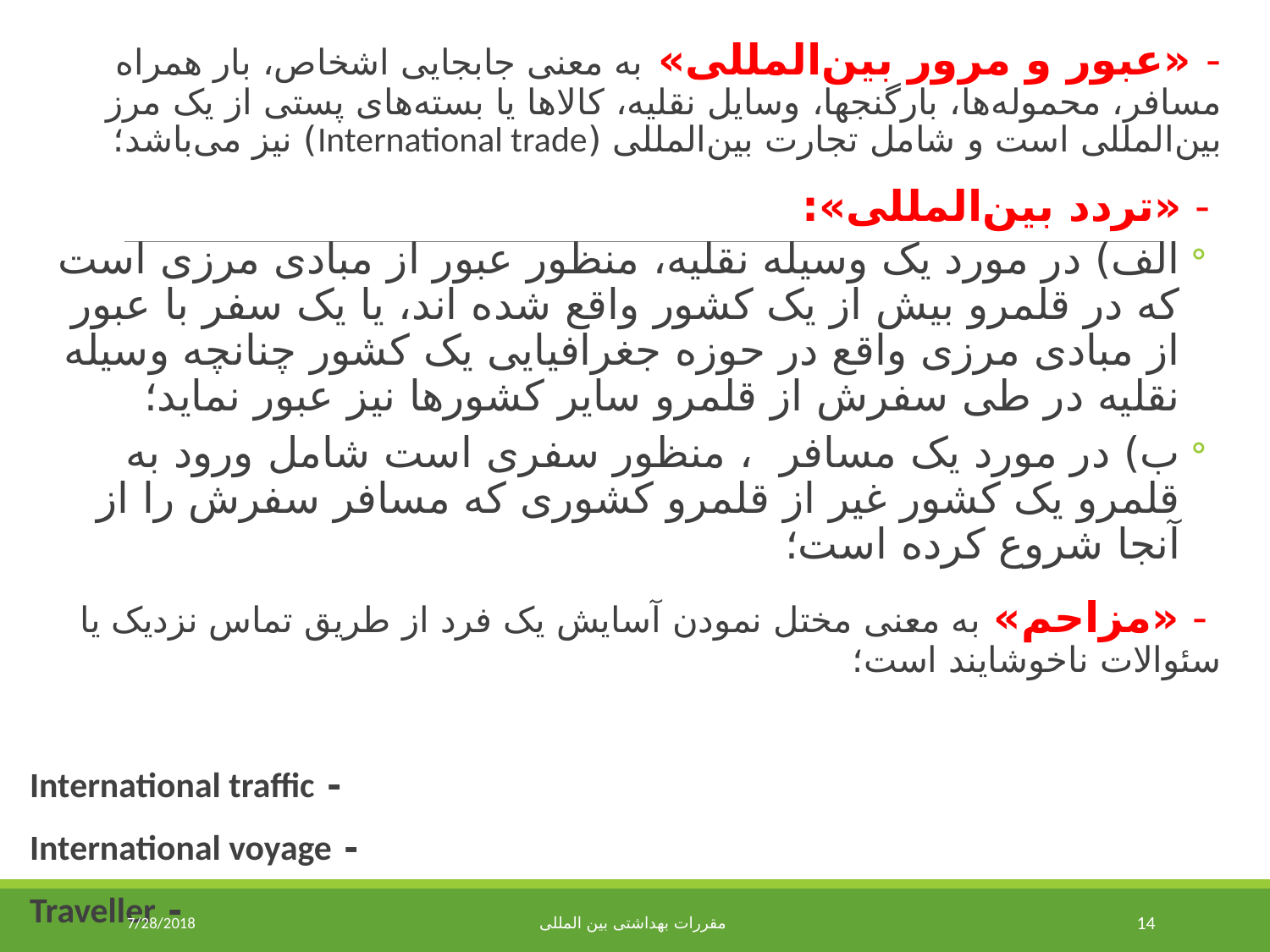

- «عبور و مرور بین‌المللی» به معنی جابجایی اشخاص، بار همراه مسافر، محموله‌ها، بارگنجها، وسایل نقلیه، کالاها یا بسته‌های پستی از یک مرز بین‌المللی است و شامل تجارت بین‌المللی (International trade) نیز می‌باشد؛
 - «تردد بین‌المللی»:
الف) در مورد یک وسیله نقلیه، منظور عبور از مبادی مرزی است که در قلمرو بیش از یک کشور واقع شده اند، یا یک سفر با عبور از مبادی مرزی واقع در حوزه جغرافیایی یک کشور چنانچه وسیله نقلیه در طی سفرش از قلمرو سایر کشورها نیز عبور نماید؛
ب) در مورد یک مسافر  ، منظور سفری است شامل ورود به قلمرو یک کشور غیر از قلمرو کشوری که مسافر سفرش را از آنجا شروع کرده است؛
 - «مزاحم» به معنی مختل نمودن آسایش یک فرد از طریق تماس نزدیک یا سئوالات ناخوشایند است؛

- International traffic
- International voyage
- Traveller
- Intrusive

7/28/2018
مقررات بهداشتی بین المللی
14